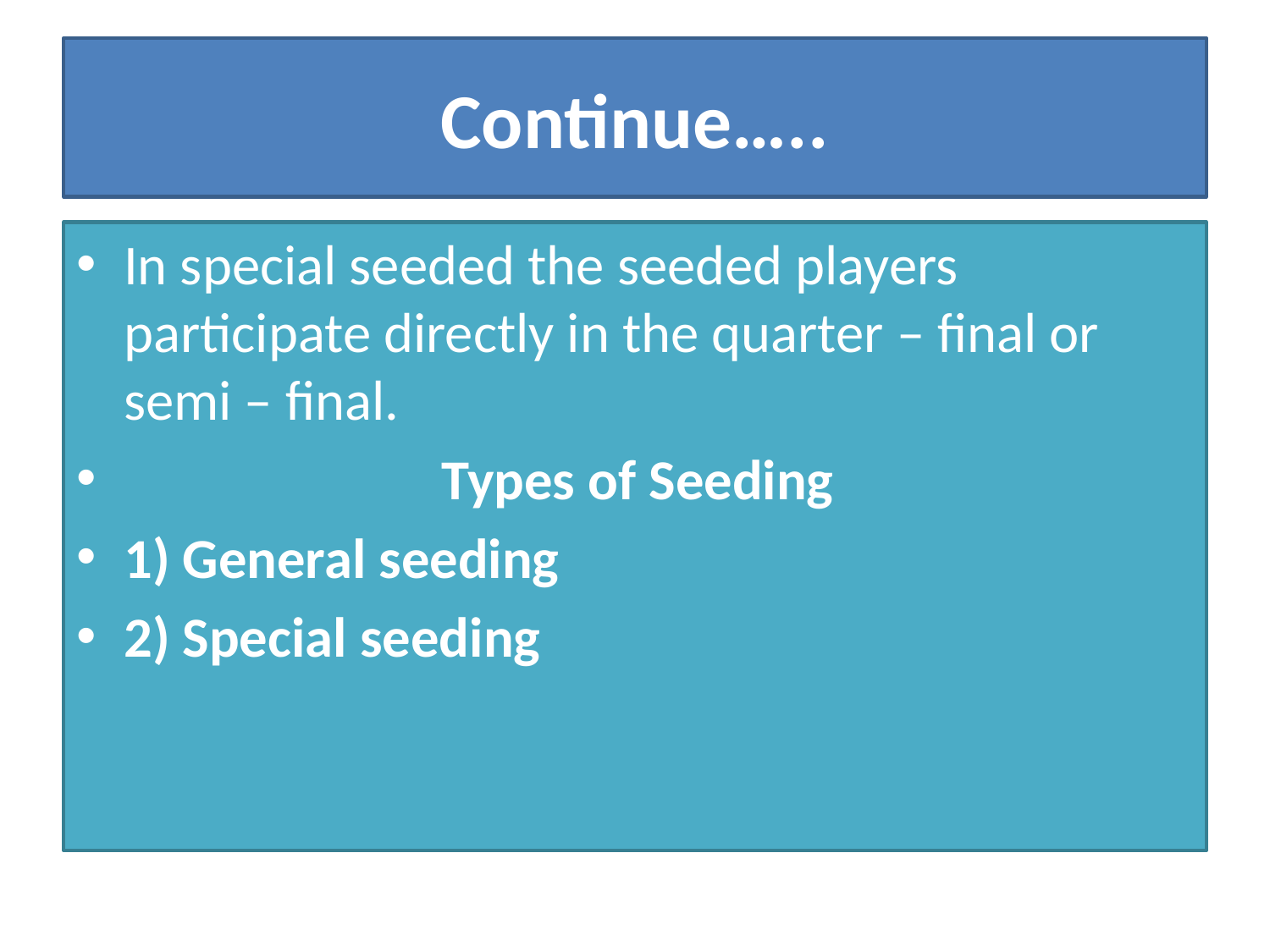

# Continue…..
In special seeded the seeded players participate directly in the quarter – final or semi – final.
                         Types of Seeding
1) General seeding
2) Special seeding